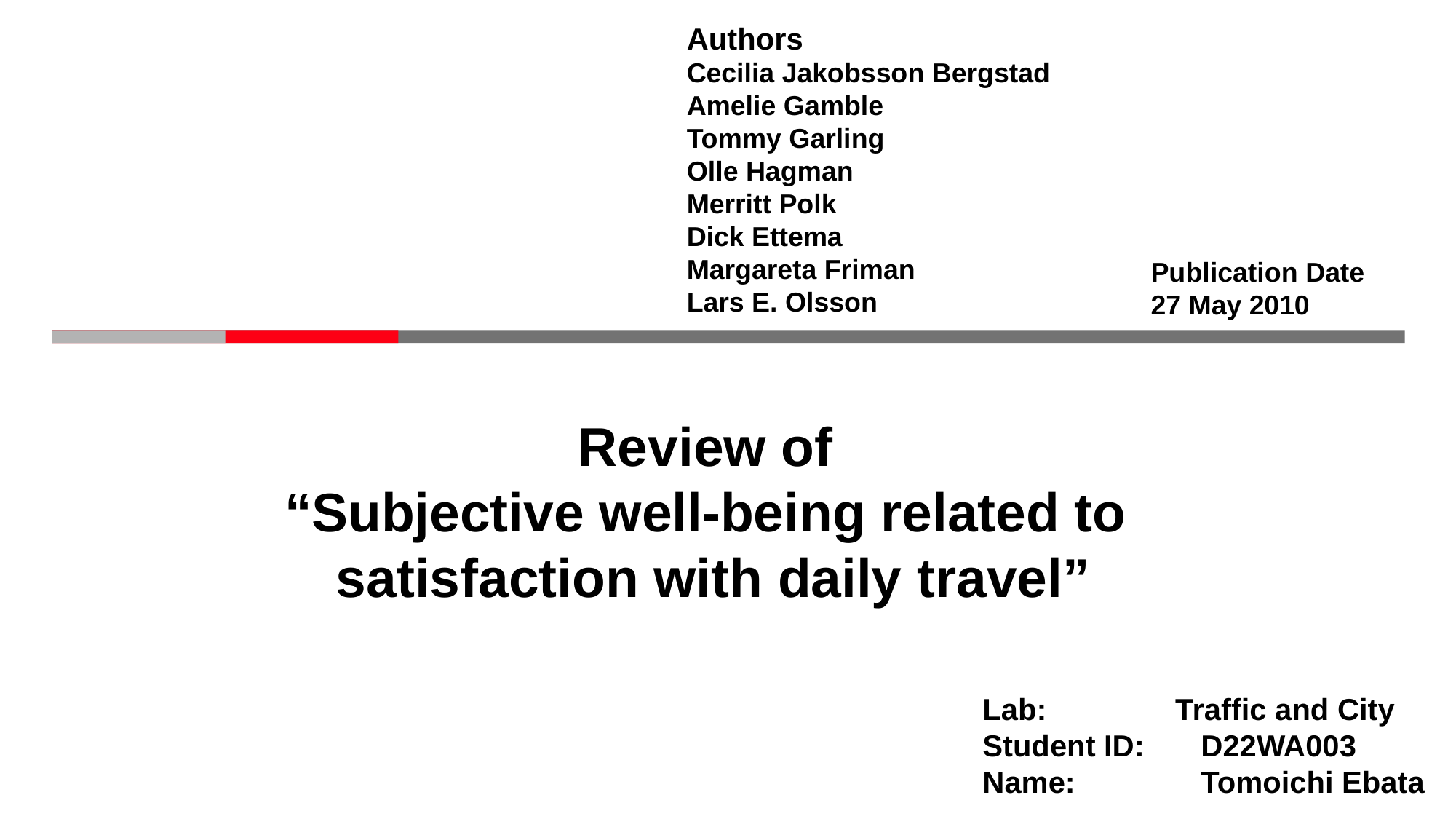

Authors
Cecilia Jakobsson Bergstad
Amelie Gamble
Tommy Garling
Olle Hagman
Merritt Polk
Dick Ettema
Margareta Friman
Lars E. Olsson
Publication Date
27 May 2010
# Review of “Subjective well-being related to satisfaction with daily travel”
Lab: 	          Traffic and City
Student ID: 	D22WA003
Name:		Tomoichi Ebata